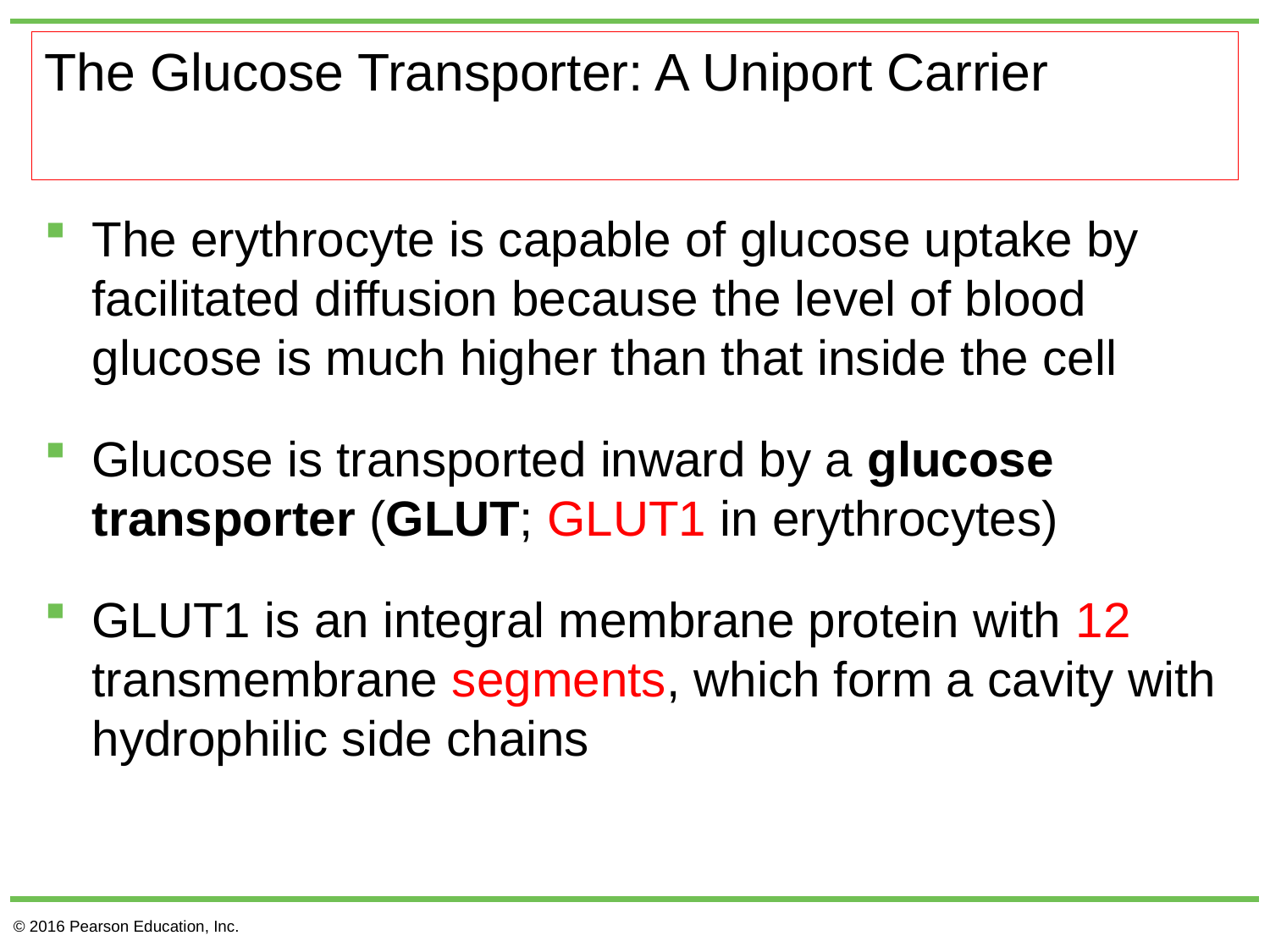

# The Glucose Transporter: A Uniport Carrier
The erythrocyte is capable of glucose uptake by facilitated diffusion because the level of blood glucose is much higher than that inside the cell
Glucose is transported inward by a glucose transporter (GLUT; GLUT1 in erythrocytes)
GLUT1 is an integral membrane protein with 12 transmembrane segments, which form a cavity with hydrophilic side chains
© 2016 Pearson Education, Inc.